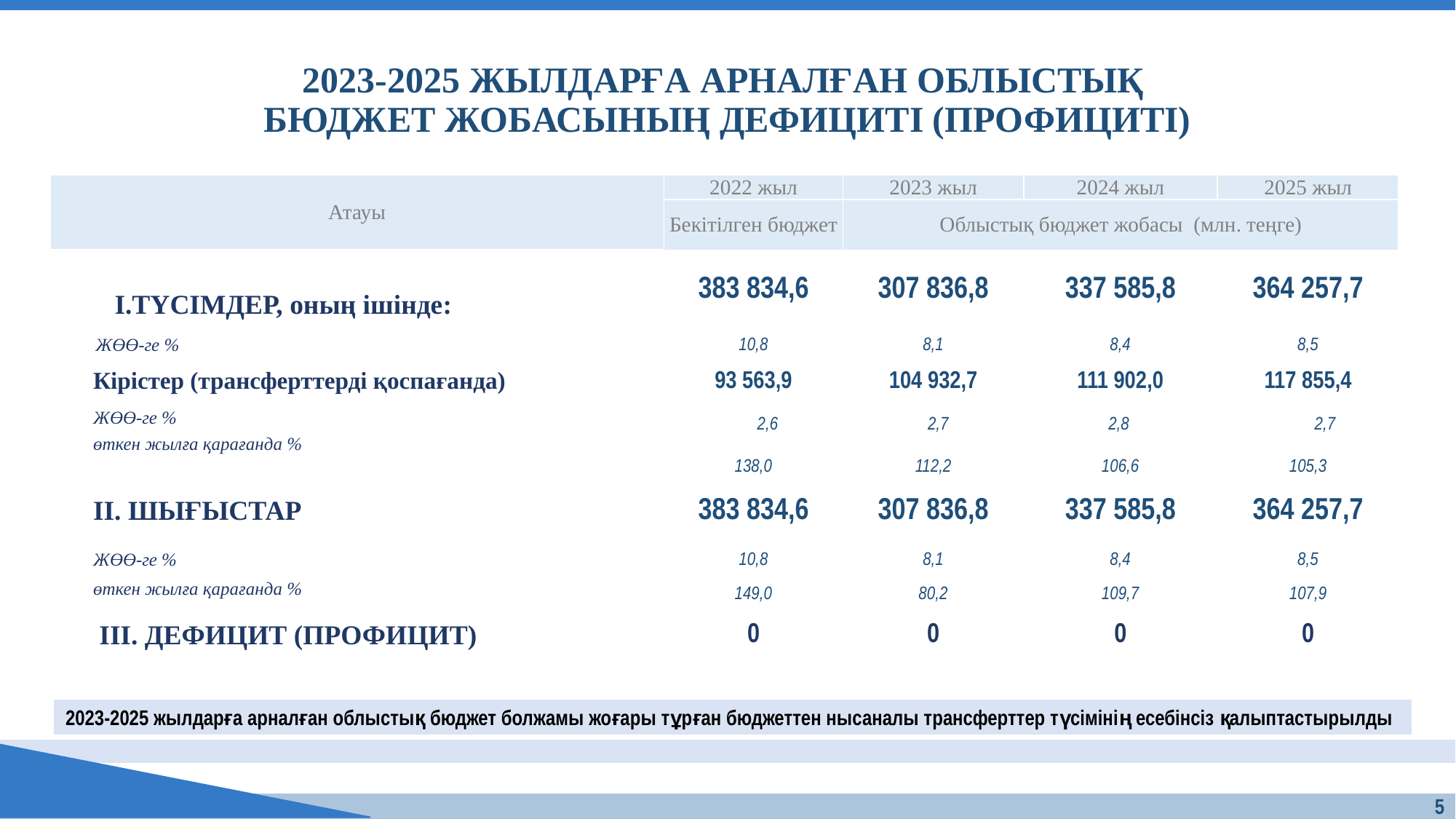

# 2023-2025 ЖЫЛДАРҒА АРНАЛҒАН ОБЛЫСТЫҚ БЮДЖЕТ ЖОБАСЫНЫҢ ДЕФИЦИТІ (ПРОФИЦИТІ)
| Атауы | 2022 жыл | 2023 жыл | 2024 жыл | 2025 жыл |
| --- | --- | --- | --- | --- |
|  | Бекітілген бюджет | Облыстық бюджет жобасы (млн. теңге) |  |  |
| ТҮСІМДЕР, оның ішінде: | 383 834,6 | 307 836,8 | 337 585,8 | 364 257,7 |
| ЖӨӨ-ге % | 10,8 | 8,1 | 8,4 | 8,5 |
| Кірістер (трансферттерді қоспағанда) | 93 563,9 | 104 932,7 | 111 902,0 | 117 855,4 |
| ЖӨӨ-ге % | 2,6 | 2,7 | 2,8 | 2,7 |
| өткен жылға қарағанда % | 138,0 | 112,2 | 106,6 | 105,3 |
| II. ШЫҒЫСТАР | 383 834,6 | 307 836,8 | 337 585,8 | 364 257,7 |
| ЖӨӨ-ге % | 10,8 | 8,1 | 8,4 | 8,5 |
| өткен жылға қарағанда % | 149,0 | 80,2 | 109,7 | 107,9 |
| III. ДЕФИЦИТ (ПРОФИЦИТ) | 0 | 0 | 0 | 0 |
|  |  |  |  |  |
2023-2025 жылдарға арналған облыстық бюджет болжамы жоғары тұрған бюджеттен нысаналы трансферттер түсімінің есебінсіз қалыптастырылды

5